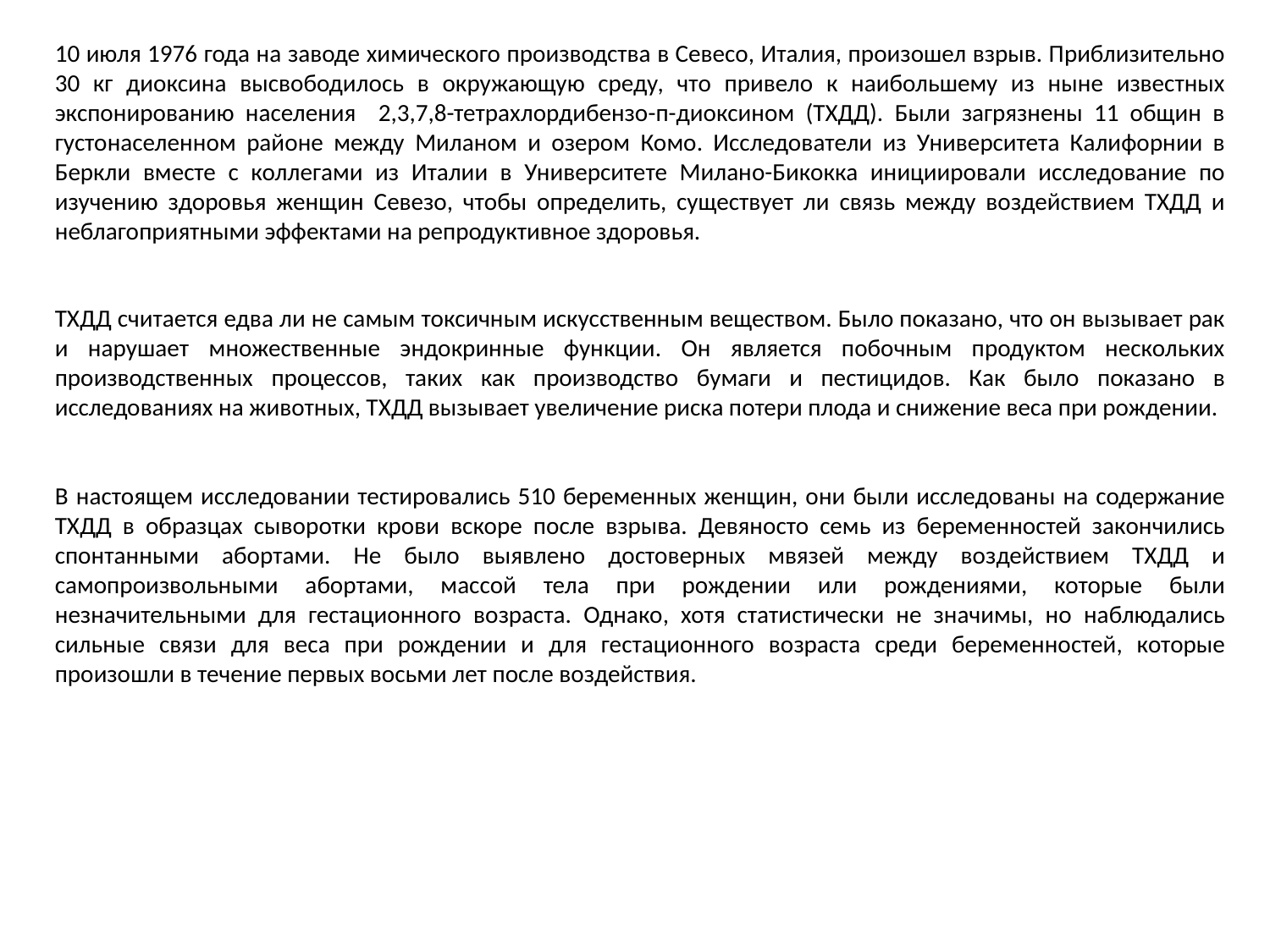

10 июля 1976 года на заводе химического производства в Севесо, Италия, произошел взрыв. Приблизительно 30 кг диоксина высвободилось в окружающую среду, что привело к наибольшему из ныне известных экспонированию населения  2,3,7,8-тетрахлордибензо-п-диоксином (ТХДД). Были загрязнены 11 общин в густонаселенном районе между Миланом и озером Комо. Исследователи из Университета Калифорнии в Беркли вместе с коллегами из Италии в Университете Милано-Бикокка инициировали исследование по изучению здоровья женщин Севезо, чтобы определить, существует ли связь между воздействием ТХДД и неблагоприятными эффектами на репродуктивное здоровья.
ТХДД считается едва ли не самым токсичным искусственным веществом. Было показано, что он вызывает рак и нарушает множественные эндокринные функции. Он является побочным продуктом нескольких производственных процессов, таких как производство бумаги и пестицидов. Как было показано в исследованиях на животных, ТХДД вызывает увеличение риска потери плода и снижение веса при рождении.

В настоящем исследовании тестировались 510 беременных женщин, они были исследованы на содержание ТХДД в образцах сыворотки крови вскоре после взрыва. Девяносто семь из беременностей закончились спонтанными абортами. Не было выявлено достоверных мвязей между воздействием ТХДД и самопроизвольными абортами, массой тела при рождении или рождениями, которые были незначительными для гестационного возраста. Однако, хотя статистически не значимы, но наблюдались сильные связи для веса при рождении и для гестационного возраста среди беременностей, которые произошли в течение первых восьми лет после воздействия.